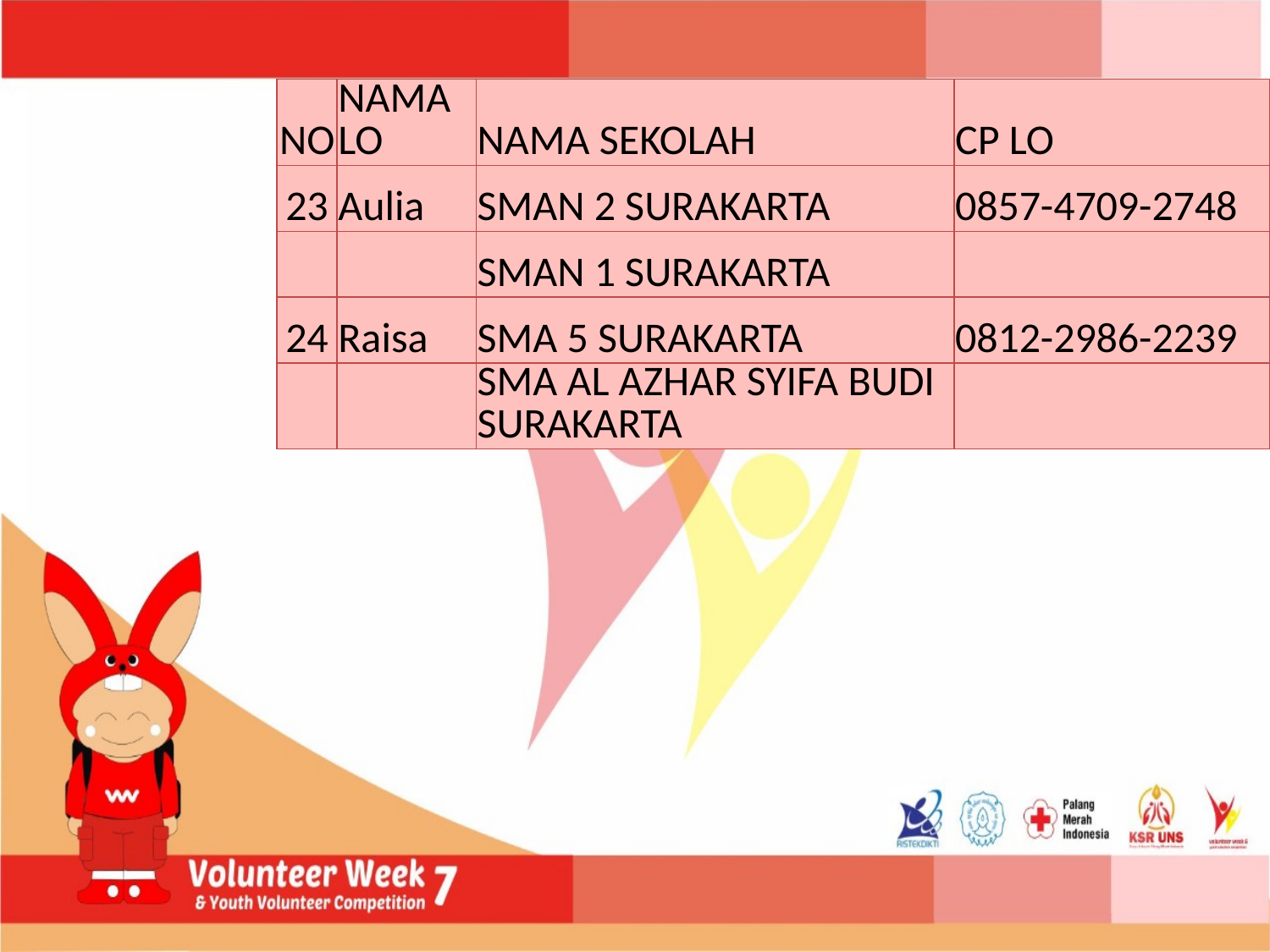

| NO | NAMA LO | NAMA SEKOLAH | CP LO |
| --- | --- | --- | --- |
| 23 | Aulia | SMAN 2 SURAKARTA | 0857-4709-2748 |
|  |  | SMAN 1 SURAKARTA |  |
| 24 | Raisa | SMA 5 SURAKARTA | 0812-2986-2239 |
|  |  | SMA AL AZHAR SYIFA BUDI SURAKARTA |  |
#